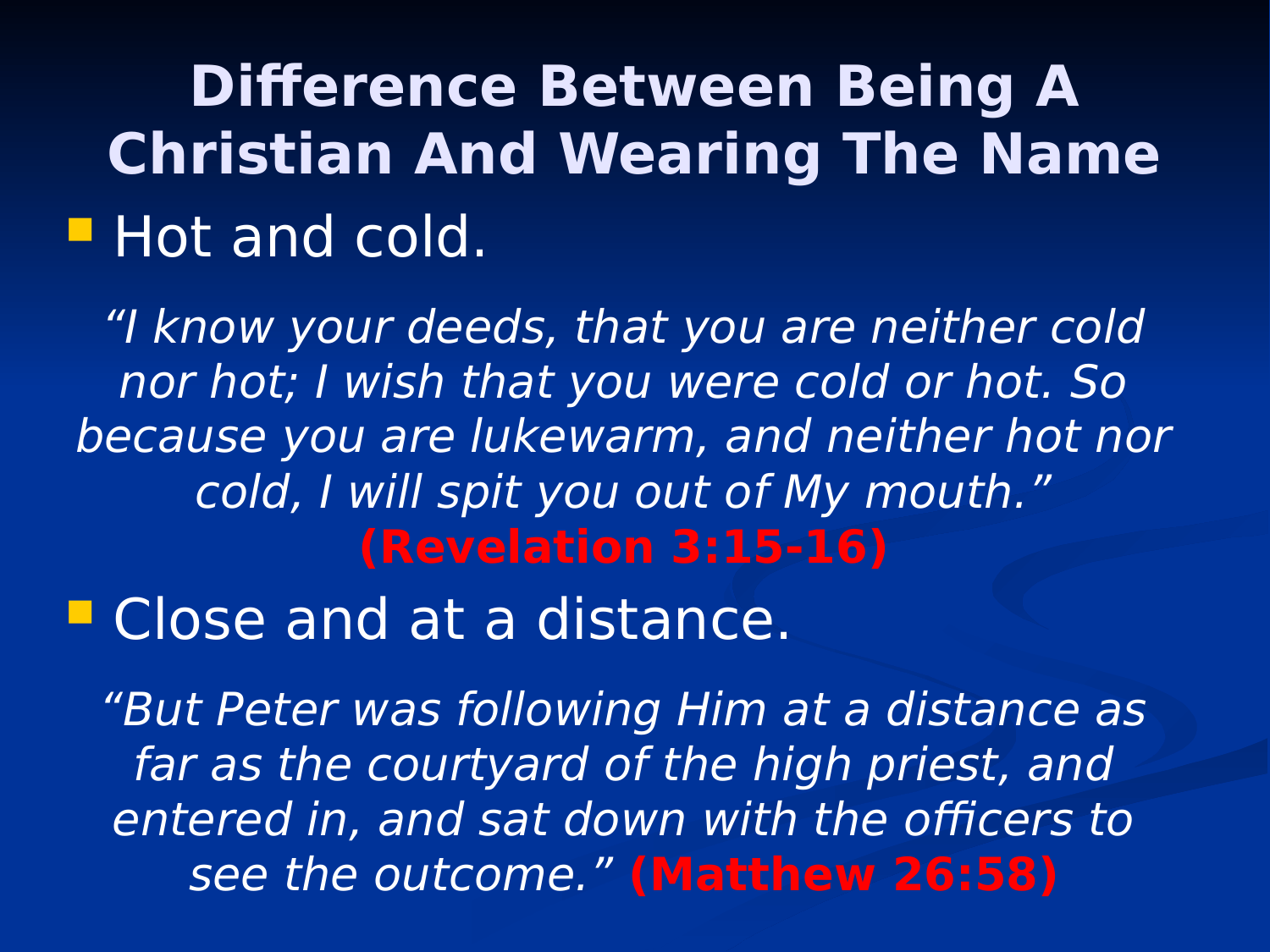

# Difference Between Being A Christian And Wearing The Name
Hot and cold.

“I know your deeds, that you are neither cold nor hot; I wish that you were cold or hot. So because you are lukewarm, and neither hot nor cold, I will spit you out of My mouth.” (Revelation 3:15-16)
Close and at a distance.

“But Peter was following Him at a distance as far as the courtyard of the high priest, and entered in, and sat down with the officers to see the outcome.” (Matthew 26:58)